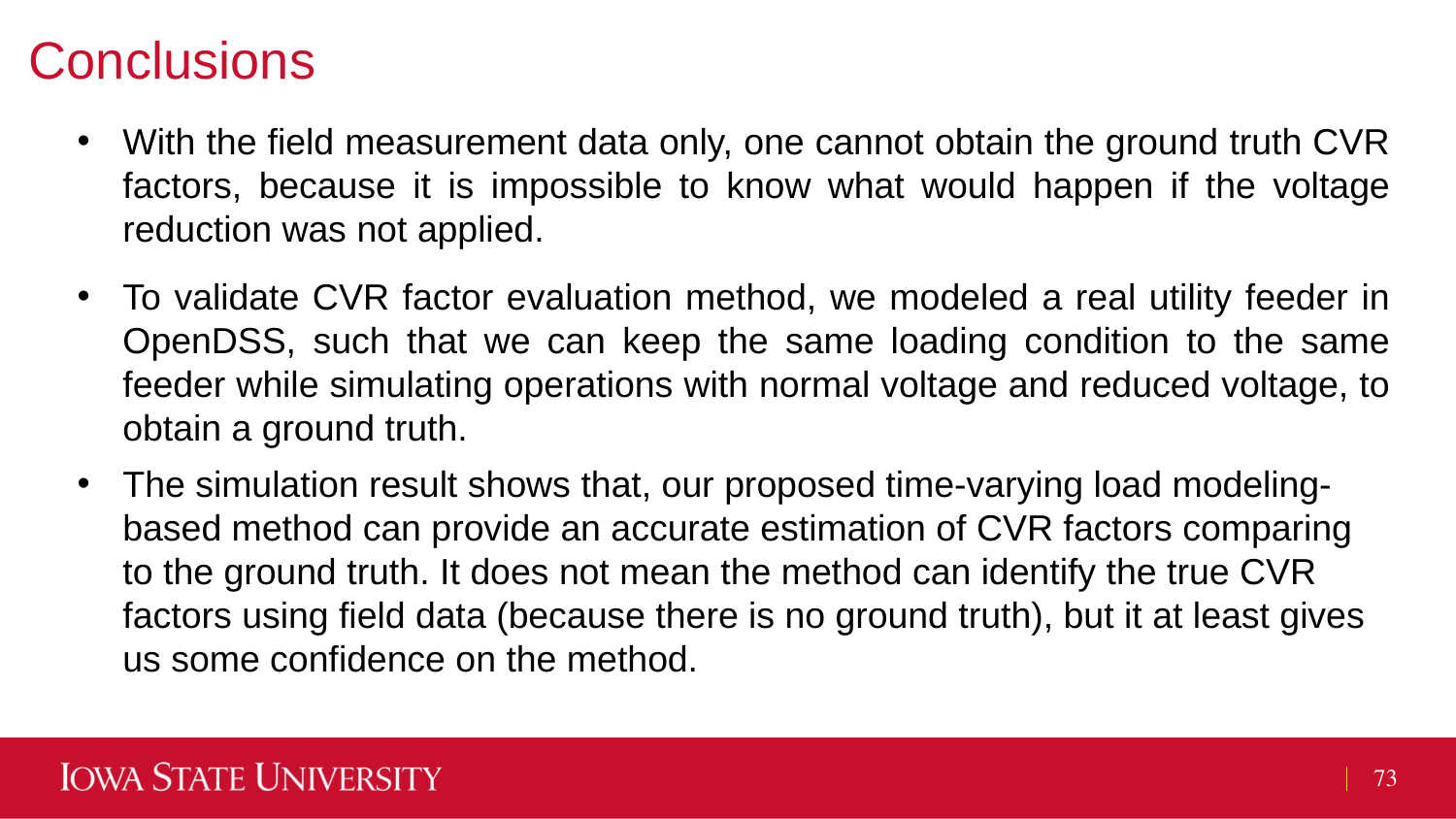

# Conclusions
With the field measurement data only, one cannot obtain the ground truth CVR factors, because it is impossible to know what would happen if the voltage reduction was not applied.
To validate CVR factor evaluation method, we modeled a real utility feeder in OpenDSS, such that we can keep the same loading condition to the same feeder while simulating operations with normal voltage and reduced voltage, to obtain a ground truth.
The simulation result shows that, our proposed time-varying load modeling-based method can provide an accurate estimation of CVR factors comparing to the ground truth. It does not mean the method can identify the true CVR factors using field data (because there is no ground truth), but it at least gives us some confidence on the method.